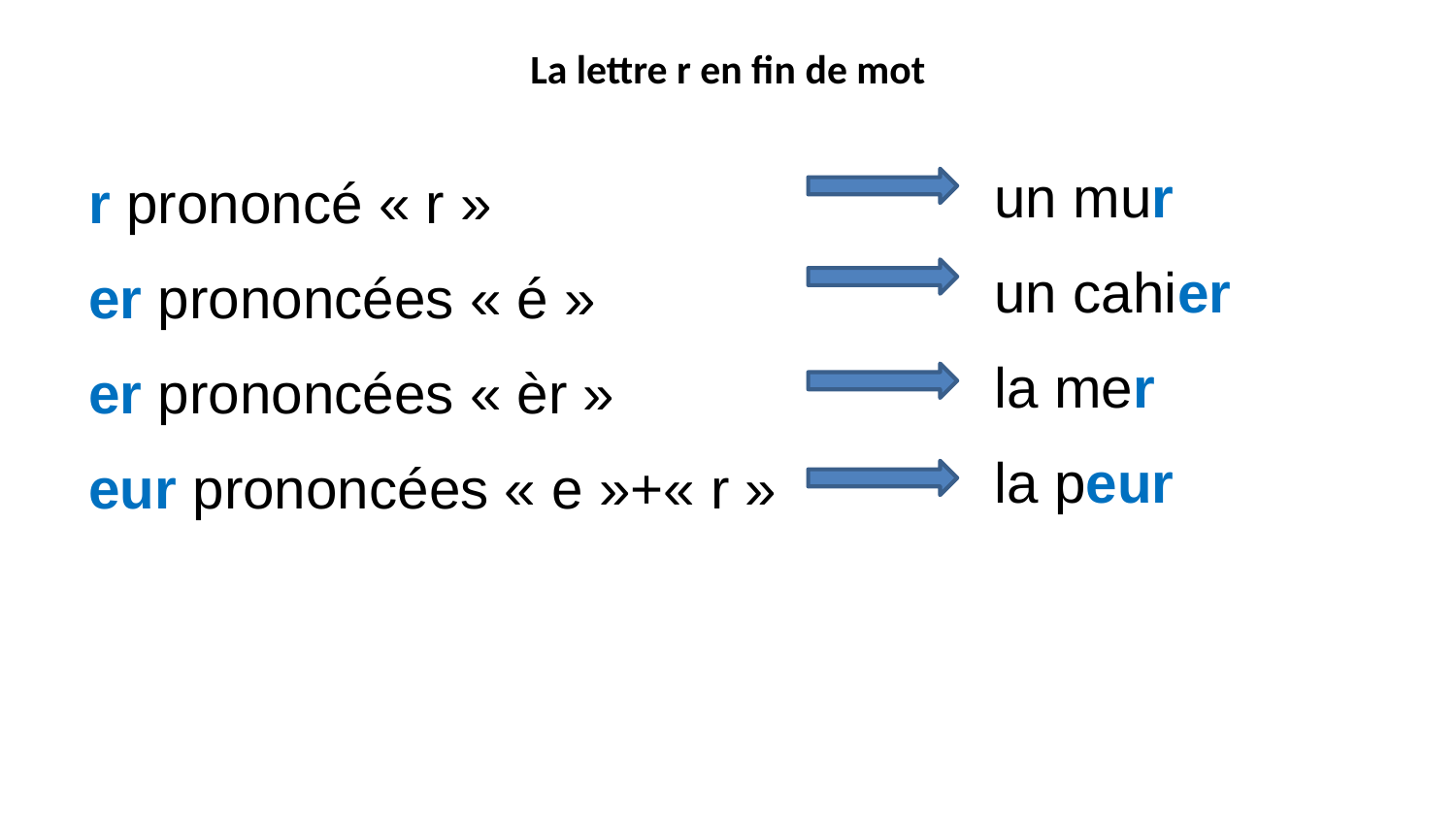

# La lettre r en fin de mot
un mur
un cahier
la mer
la peur
r prononcé « r »
er prononcées « é »
er prononcées « èr »
eur prononcées « e »+« r »